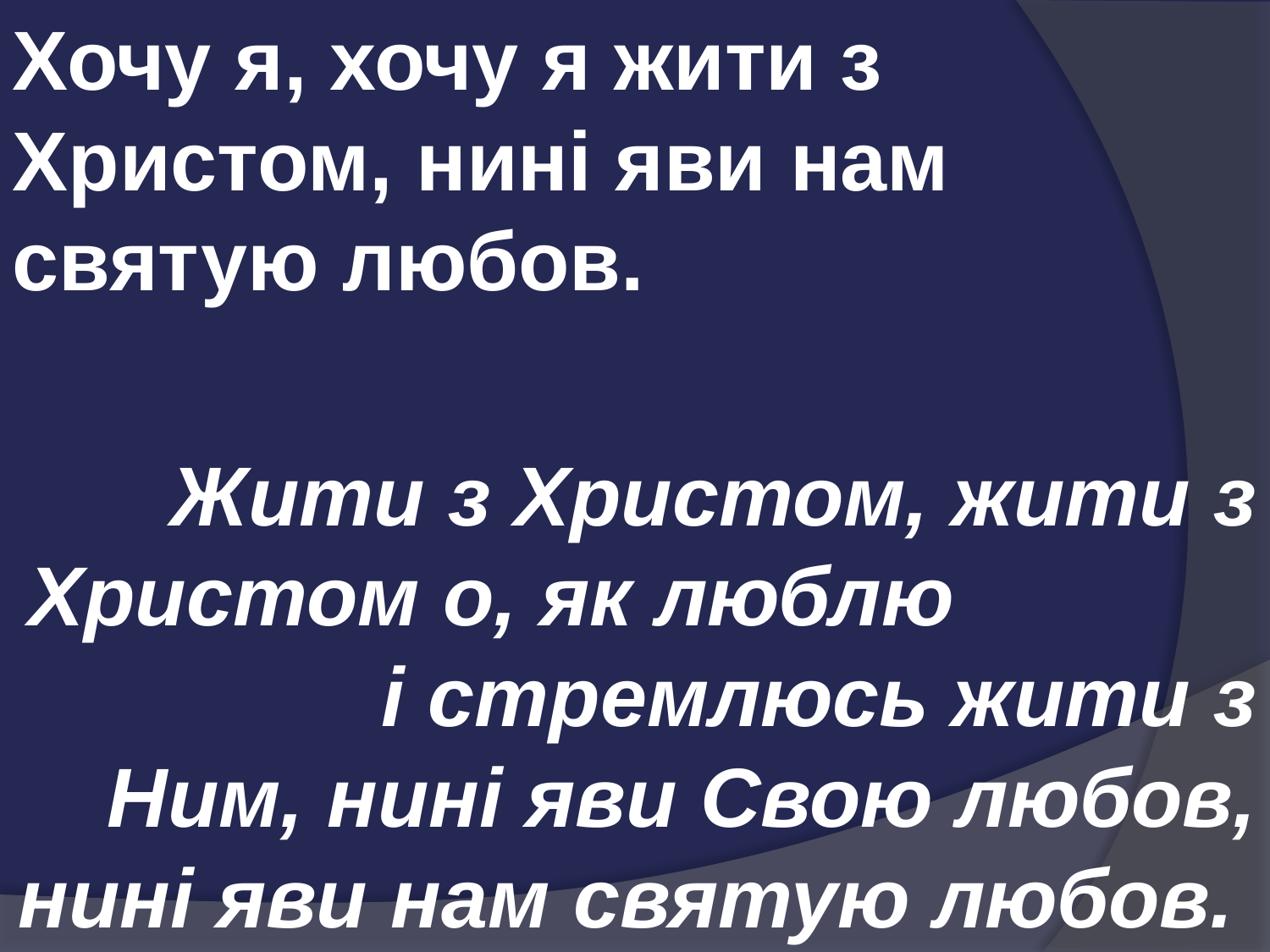

Хочу я, хочу я жити з Христом, нині яви нам святую любов.

Жити з Христом, жити з Христом о, як люблю                      і стремлюсь жити з Ним, нині яви Свою любов, нині яви нам святую любов.